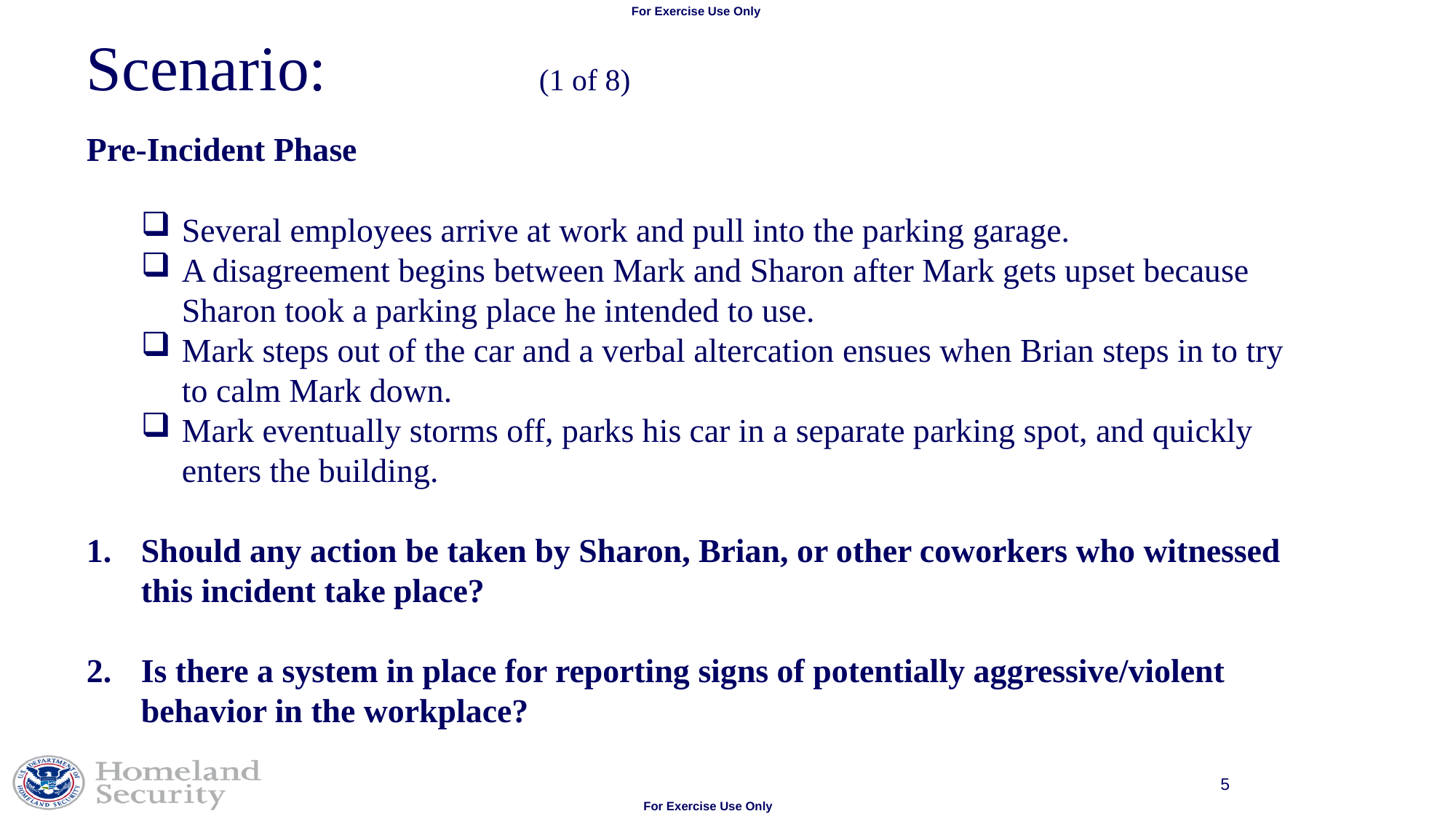

Scenario: 		 (1 of 8)
Pre-Incident Phase

Several employees arrive at work and pull into the parking garage.
A disagreement begins between Mark and Sharon after Mark gets upset because Sharon took a parking place he intended to use.
Mark steps out of the car and a verbal altercation ensues when Brian steps in to try to calm Mark down.
Mark eventually storms off, parks his car in a separate parking spot, and quickly enters the building.

Should any action be taken by Sharon, Brian, or other coworkers who witnessed this incident take place?

Is there a system in place for reporting signs of potentially aggressive/violent behavior in the workplace?

5